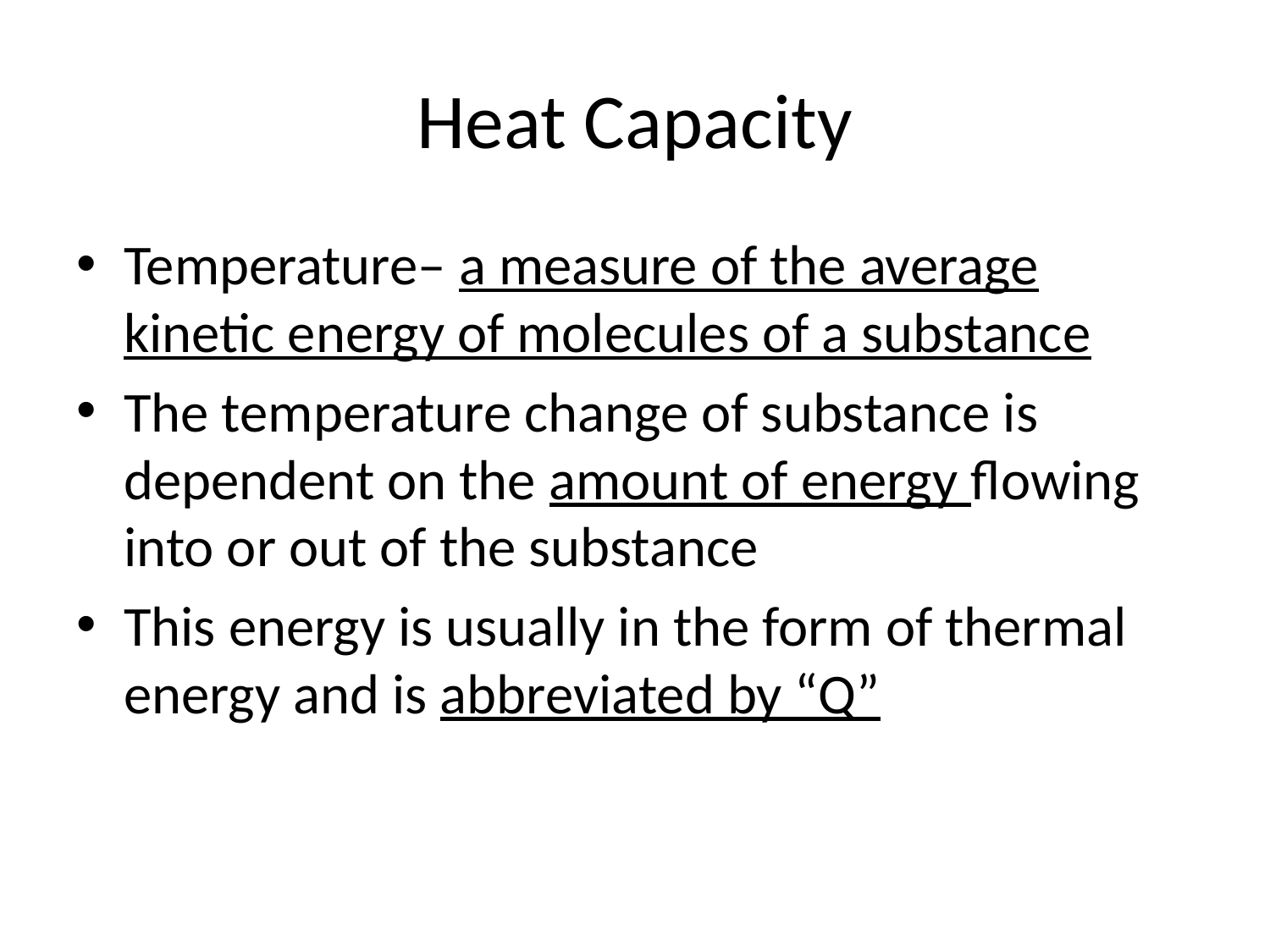

# Heat Capacity
Temperature– a measure of the average kinetic energy of molecules of a substance
The temperature change of substance is dependent on the amount of energy flowing into or out of the substance
This energy is usually in the form of thermal energy and is abbreviated by “Q”